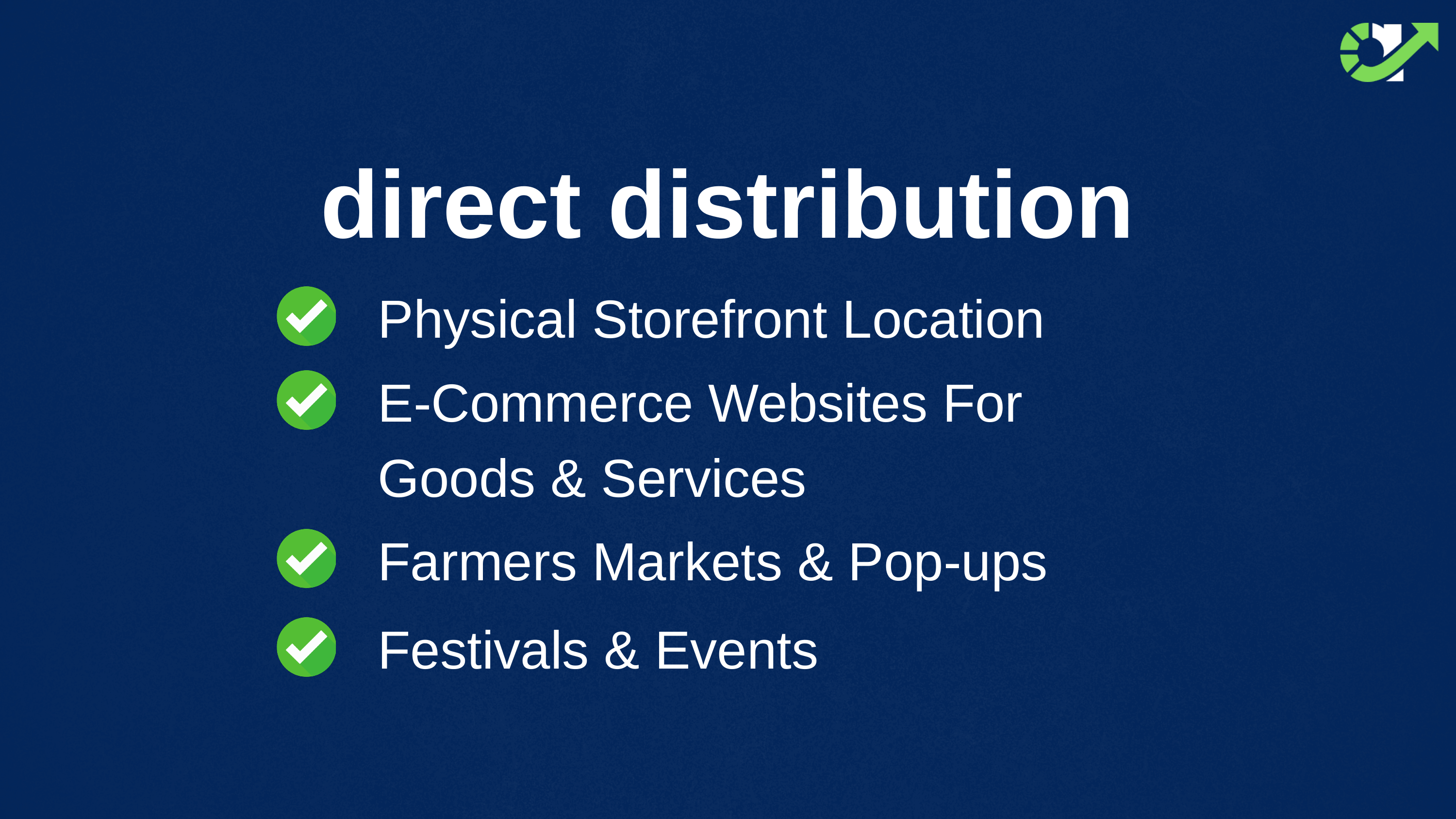

direct distribution
Physical Storefront Location

E-Commerce Websites For Goods & Services

Farmers Markets & Pop-ups

Festivals & Events